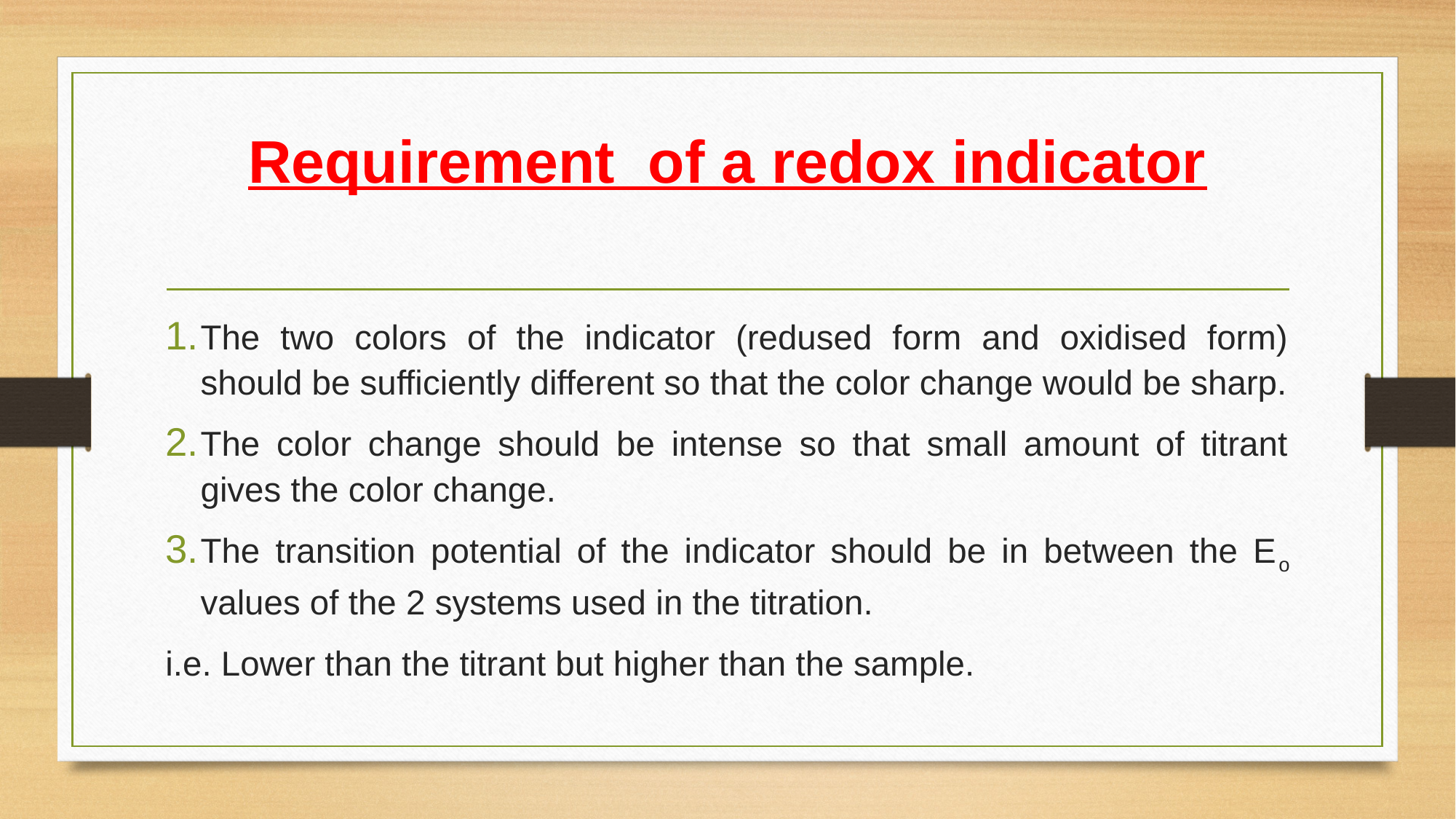

# Requirement  of a redox indicator
The two colors of the indicator (redused form and oxidised form) should be sufficiently different so that the color change would be sharp.
The color change should be intense so that small amount of titrant gives the color change.
The transition potential of the indicator should be in between the Eo values of the 2 systems used in the titration.
i.e. Lower than the titrant but higher than the sample.